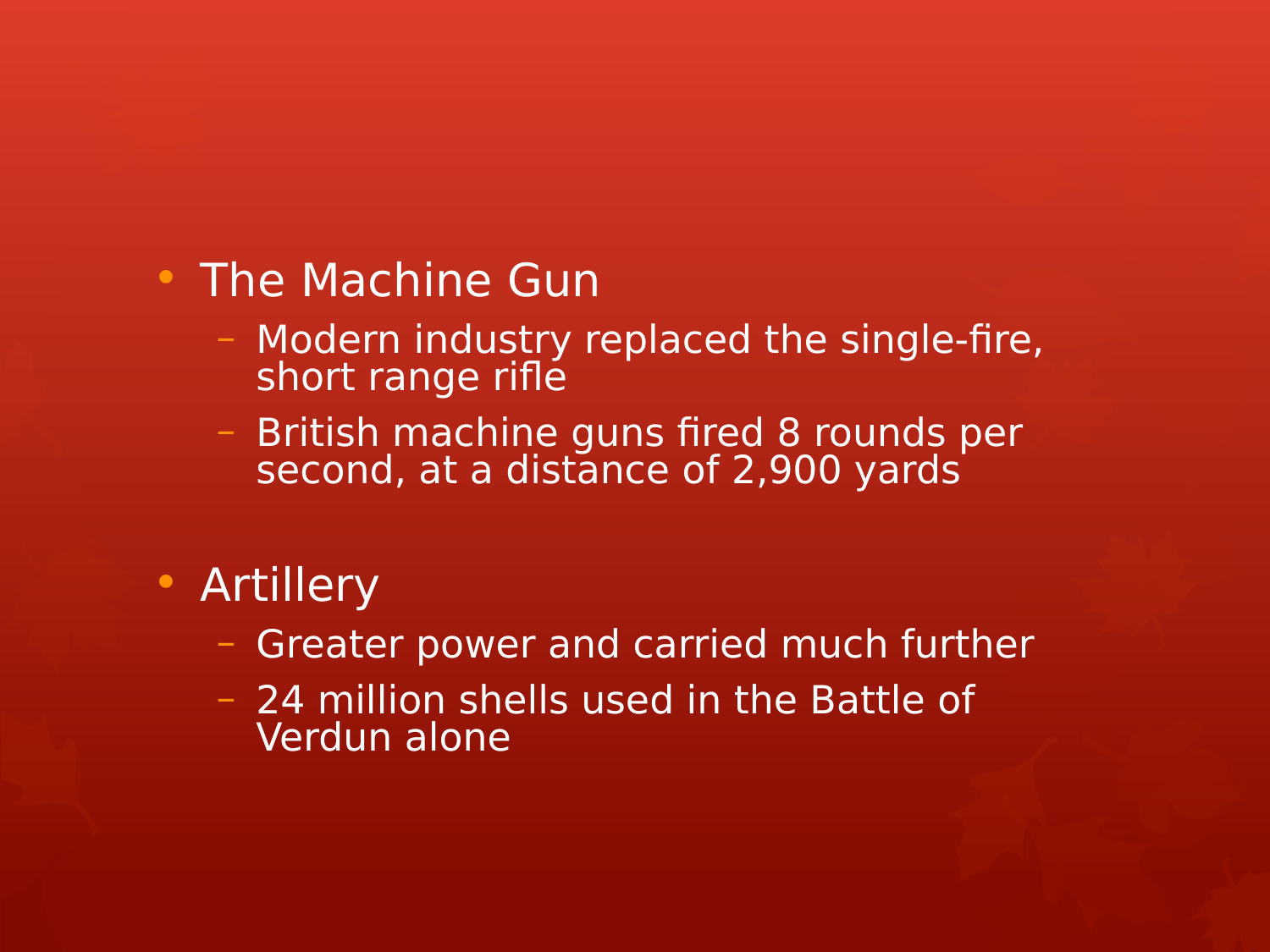

#
The Machine Gun
Modern industry replaced the single-fire, short range rifle
British machine guns fired 8 rounds per second, at a distance of 2,900 yards

Artillery
Greater power and carried much further
24 million shells used in the Battle of Verdun alone